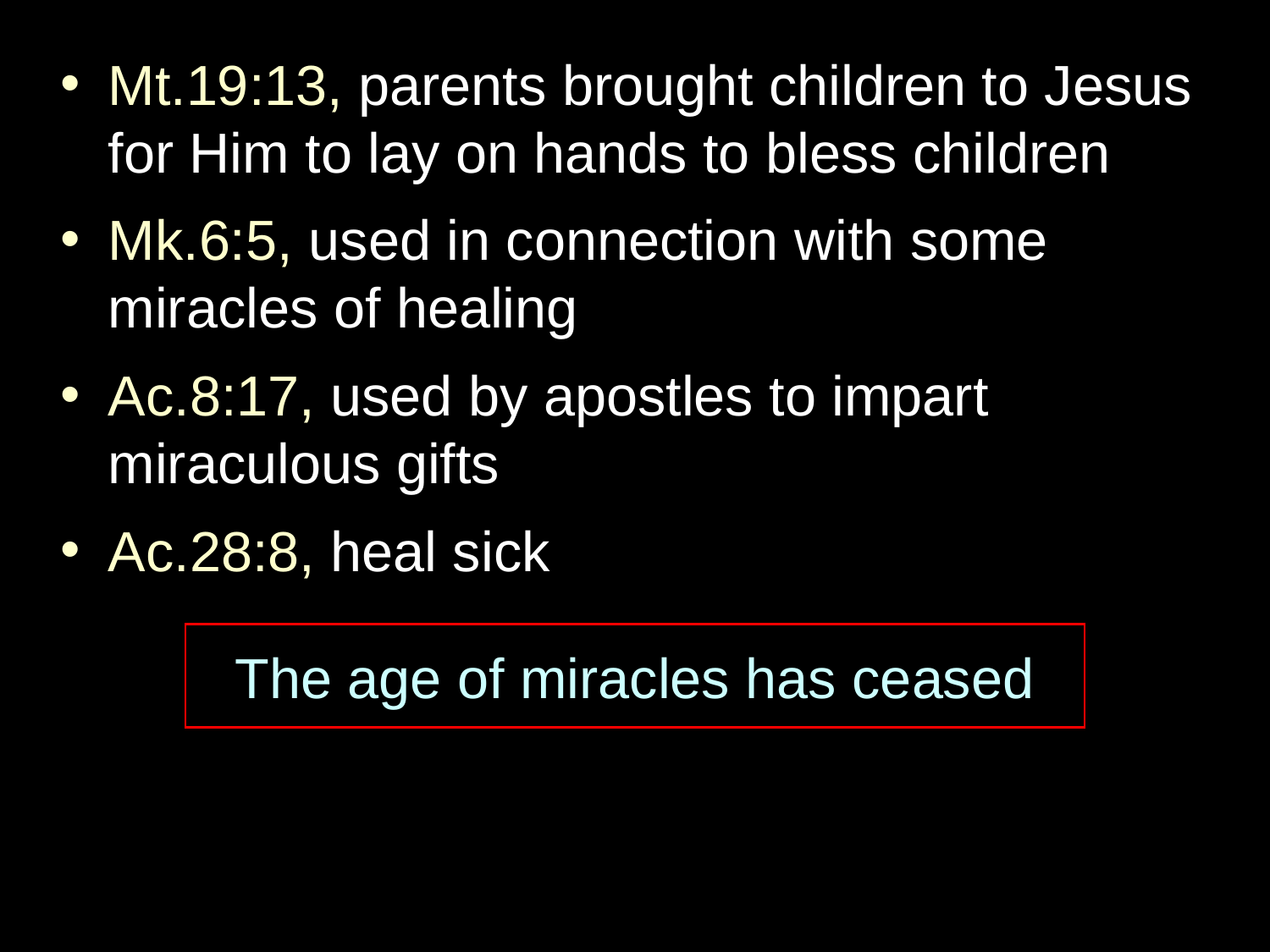

Mt.19:13, parents brought children to Jesus for Him to lay on hands to bless children
Mk.6:5, used in connection with some miracles of healing
Ac.8:17, used by apostles to impart miraculous gifts
Ac.28:8, heal sick
The age of miracles has ceased